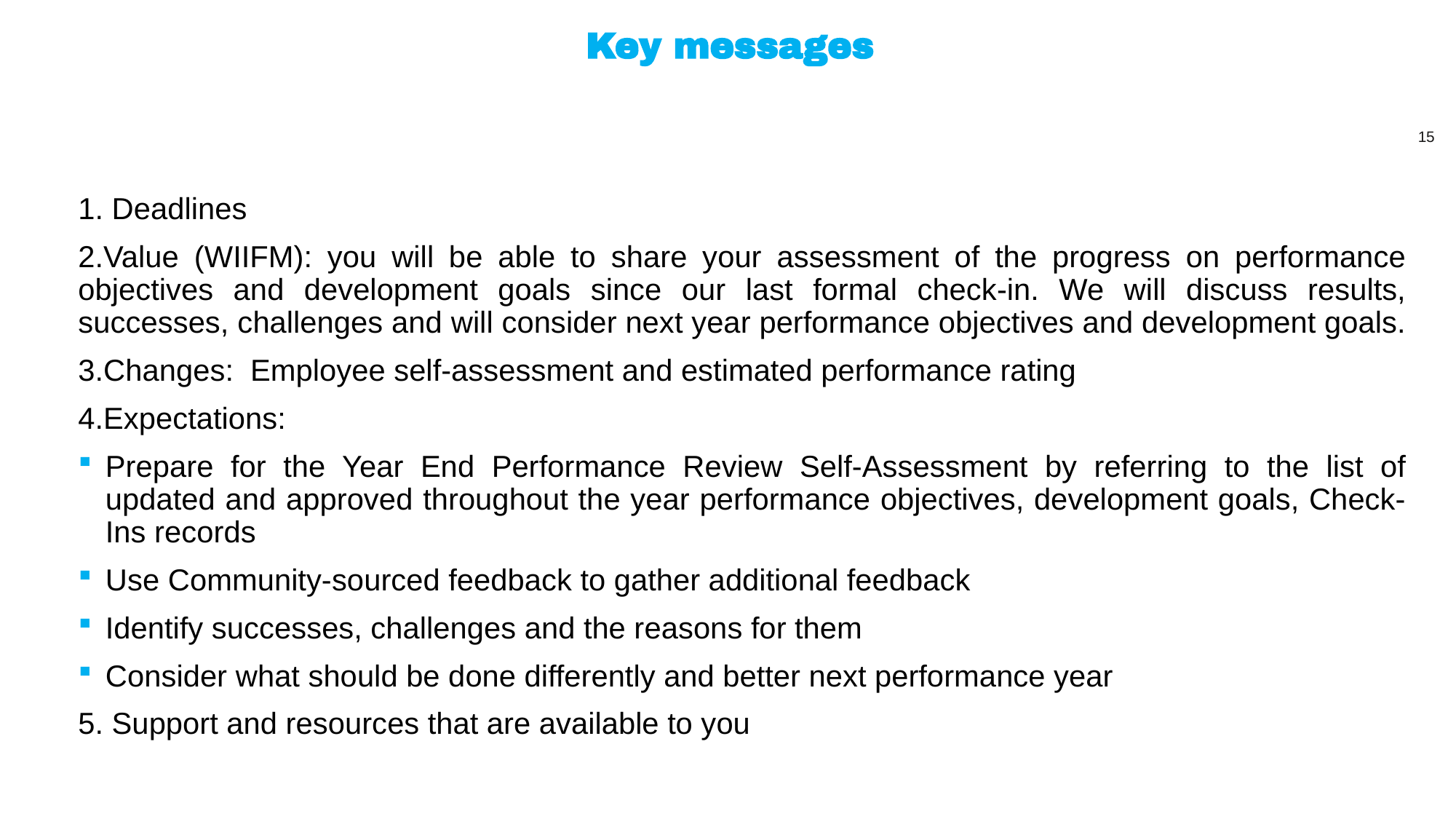

Key messages

1. Deadlines
2.Value (WIIFM): you will be able to share your assessment of the progress on performance objectives and development goals since our last formal check-in. We will discuss results, successes, challenges and will consider next year performance objectives and development goals.
3.Changes:  Employee self-assessment and estimated performance rating
4.Expectations:
Prepare for the Year End Performance Review Self-Assessment by referring to the list of updated and approved throughout the year performance objectives, development goals, Check-Ins records
Use Community-sourced feedback to gather additional feedback
Identify successes, challenges and the reasons for them
Consider what should be done differently and better next performance year
5. Support and resources that are available to you